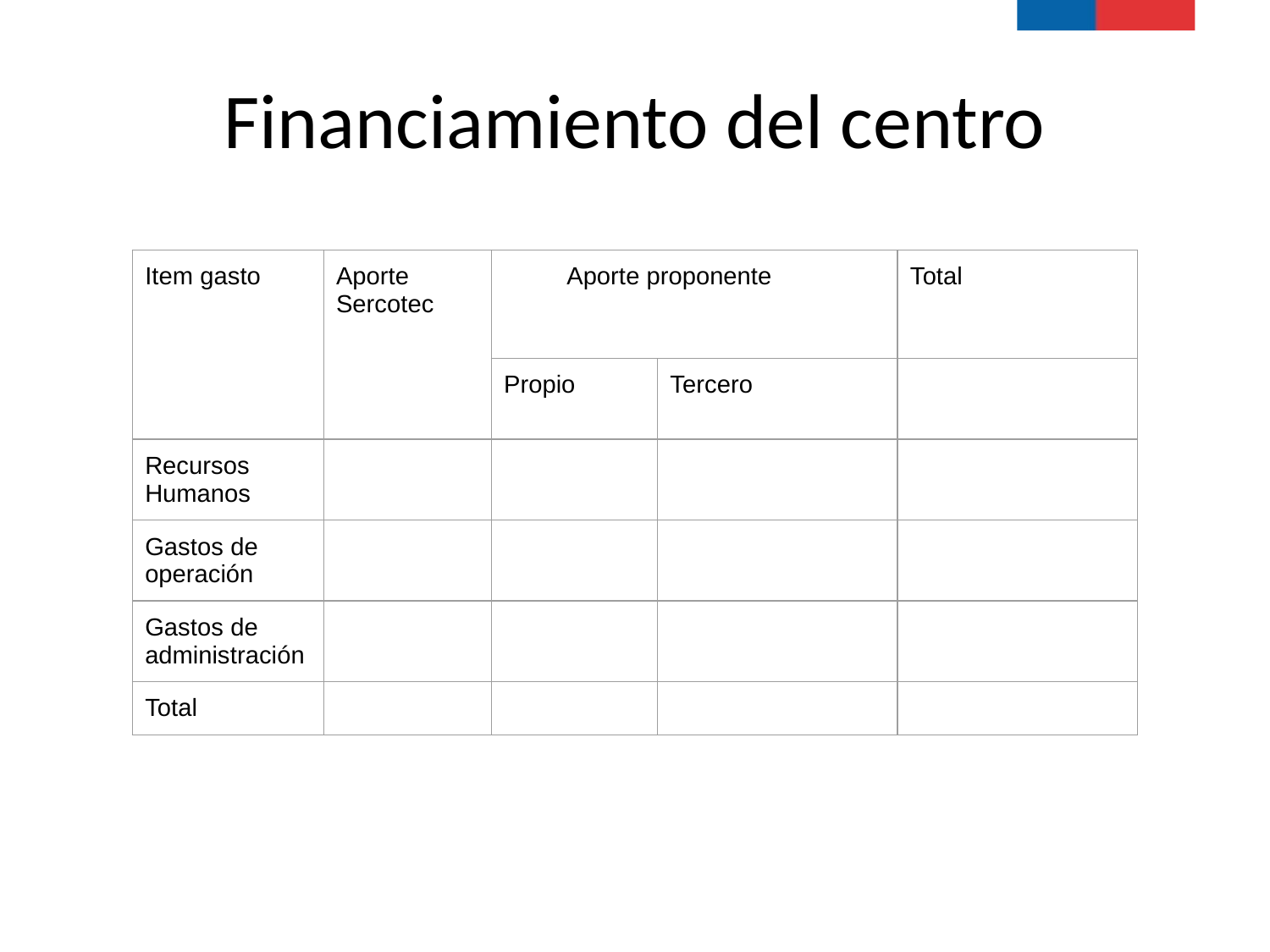

# Financiamiento del centro
| Item gasto | Aporte Sercotec | Aporte proponente |  | Total |
| --- | --- | --- | --- | --- |
|  |  | Propio | Tercero |  |
| Recursos Humanos |  |  |  |  |
| Gastos de operación |  |  |  |  |
| Gastos de administración |  |  |  |  |
| Total |  |  |  |  |